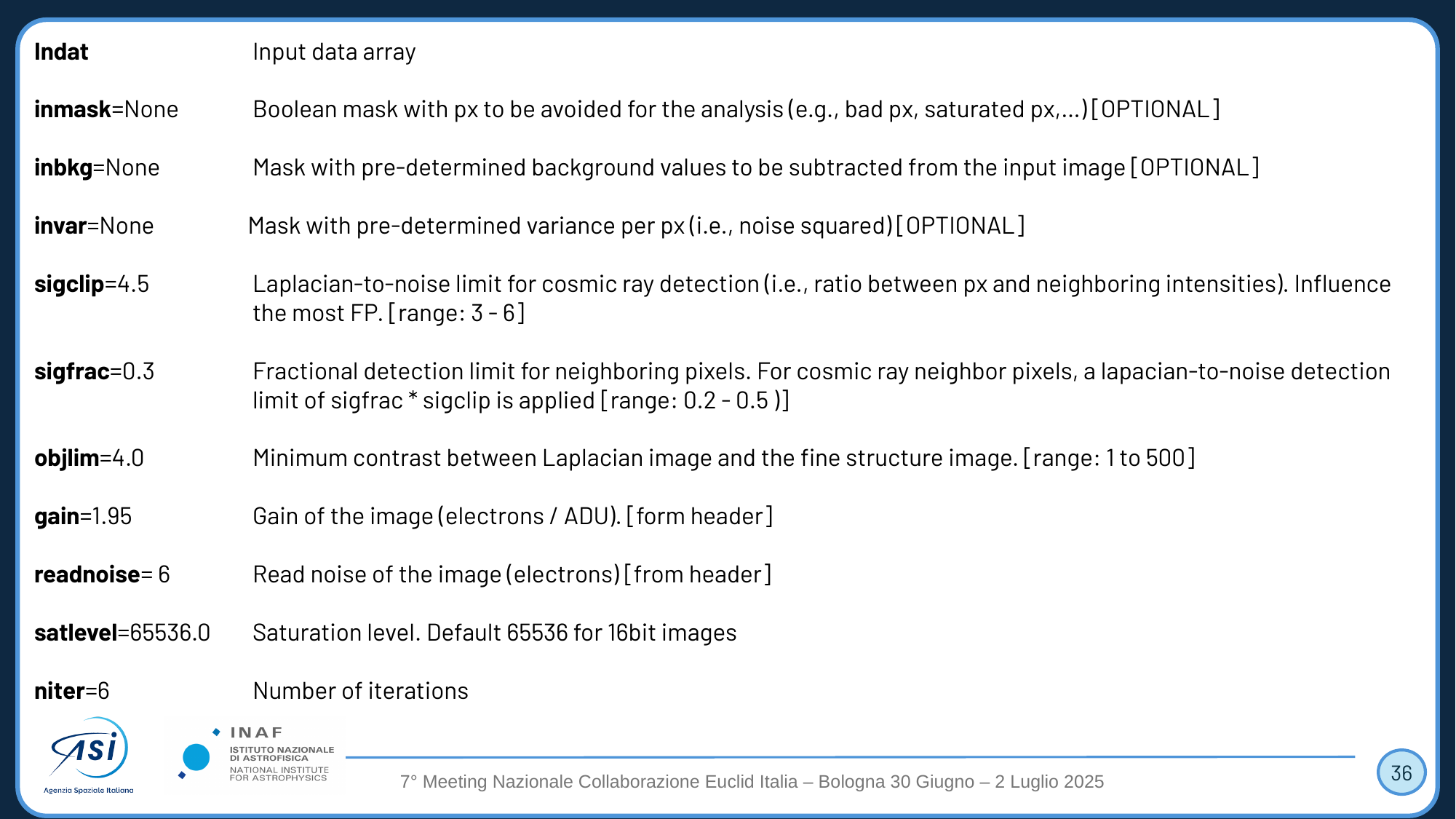

Indat		Input data array

inmask=None	Boolean mask with px to be avoided for the analysis (e.g., bad px, saturated px,…) [OPTIONAL]

inbkg=None	Mask with pre-determined background values to be subtracted from the input image [OPTIONAL]

invar=None                   Mask with pre-determined variance per px (i.e., noise squared) [OPTIONAL]

sigclip=4.5           	Laplacian-to-noise limit for cosmic ray detection (i.e., ratio between px and neighboring intensities). Influence 		the most FP. [range: 3 - 6]

sigfrac=0.3	Fractional detection limit for neighboring pixels. For cosmic ray neighbor pixels, a lapacian-to-noise detection 		limit of sigfrac * sigclip is applied [range: 0.2 - 0.5 )]

objlim=4.0	Minimum contrast between Laplacian image and the fine structure image. [range: 1 to 500]

gain=1.95		Gain of the image (electrons / ADU). [form header]

readnoise= 6	Read noise of the image (electrons) [from header]

satlevel=65536.0	Saturation level. Default 65536 for 16bit images

niter=6		Number of iterations